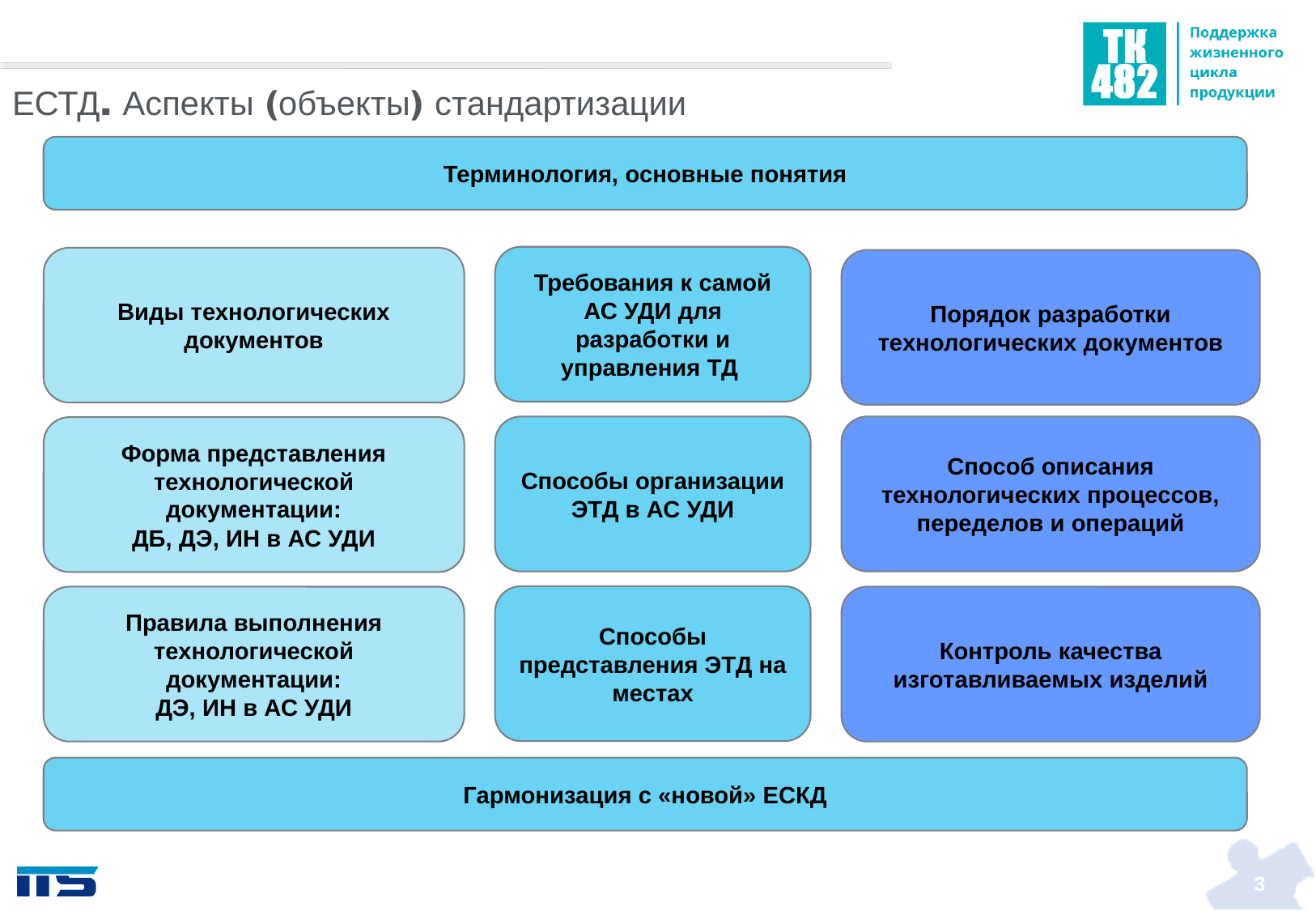

# ЕСТД. Аспекты (объекты) стандартизации
Терминология, основные понятия
Требования к самой АС УДИ для разработки и управления ТД
Виды технологических документов
Порядок разработки технологических документов
Способы организации ЭТД в АС УДИ
Способ описания технологических процессов, переделов и операций
Форма представления технологической документации:
ДБ, ДЭ, ИН в АС УДИ
Способы представления ЭТД на местах
Правила выполнения технологической документации:
ДЭ, ИН в АС УДИ
Контроль качества изготавливаемых изделий
Гармонизация с «новой» ЕСКД
3